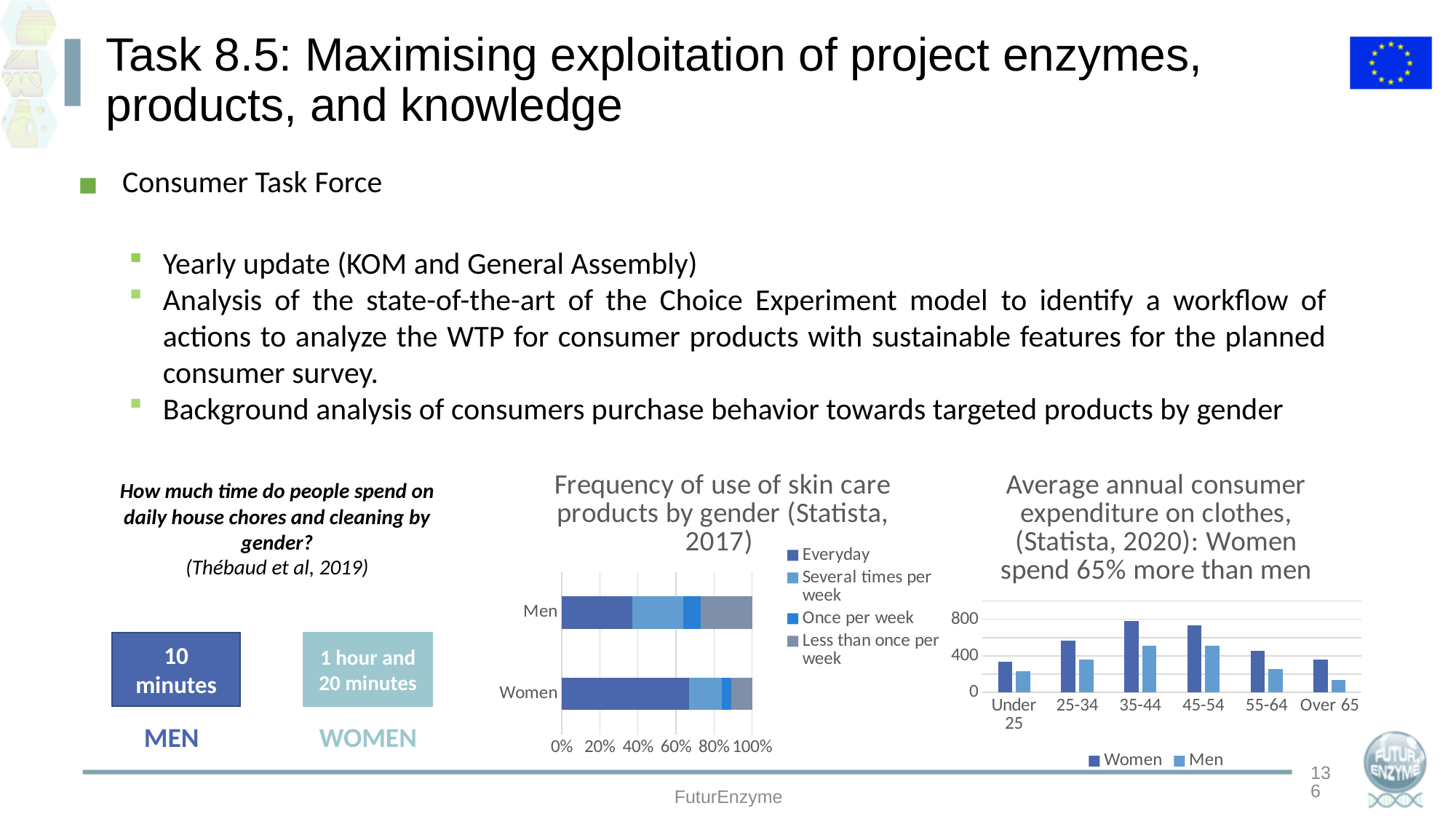

# Task 8.5: Maximising exploitation of project enzymes, products, and knowledge
Consumer Task Force

Yearly update (KOM and General Assembly)
Analysis of the state-of-the-art of the Choice Experiment model to identify a workflow of actions to analyze the WTP for consumer products with sustainable features for the planned consumer survey.
Background analysis of consumers purchase behavior towards targeted products by gender

### Chart: Frequency of use of skin care products by gender (Statista, 2017)

| Category | Everyday | Several times per week | Once per week | Less than once per week |
|---|---|---|---|---|
| Women | 67.0 | 17.0 | 5.0 | 11.0 |
| Men | 37.0 | 27.0 | 9.0 | 27.0 |

### Chart: Average annual consumer expenditure on clothes, (Statista, 2020): Women spend 65% more than men

| Category | Women | Men |
|---|---|---|
| Under 25 | 333.0 | 232.0 |
| 25-34 | 564.0 | 356.0 |
| 35-44 | 785.0 | 515.0 |
| 45-54 | 732.0 | 508.0 |
| 55-64 | 453.0 | 254.0 |
| Over 65 | 360.0 | 140.0 |
How much time do people spend on daily house chores and cleaning by gender?
(Thébaud et al, 2019)
10 minutes
1 hour and 20 minutes
MEN
WOMEN
136
FuturEnzyme